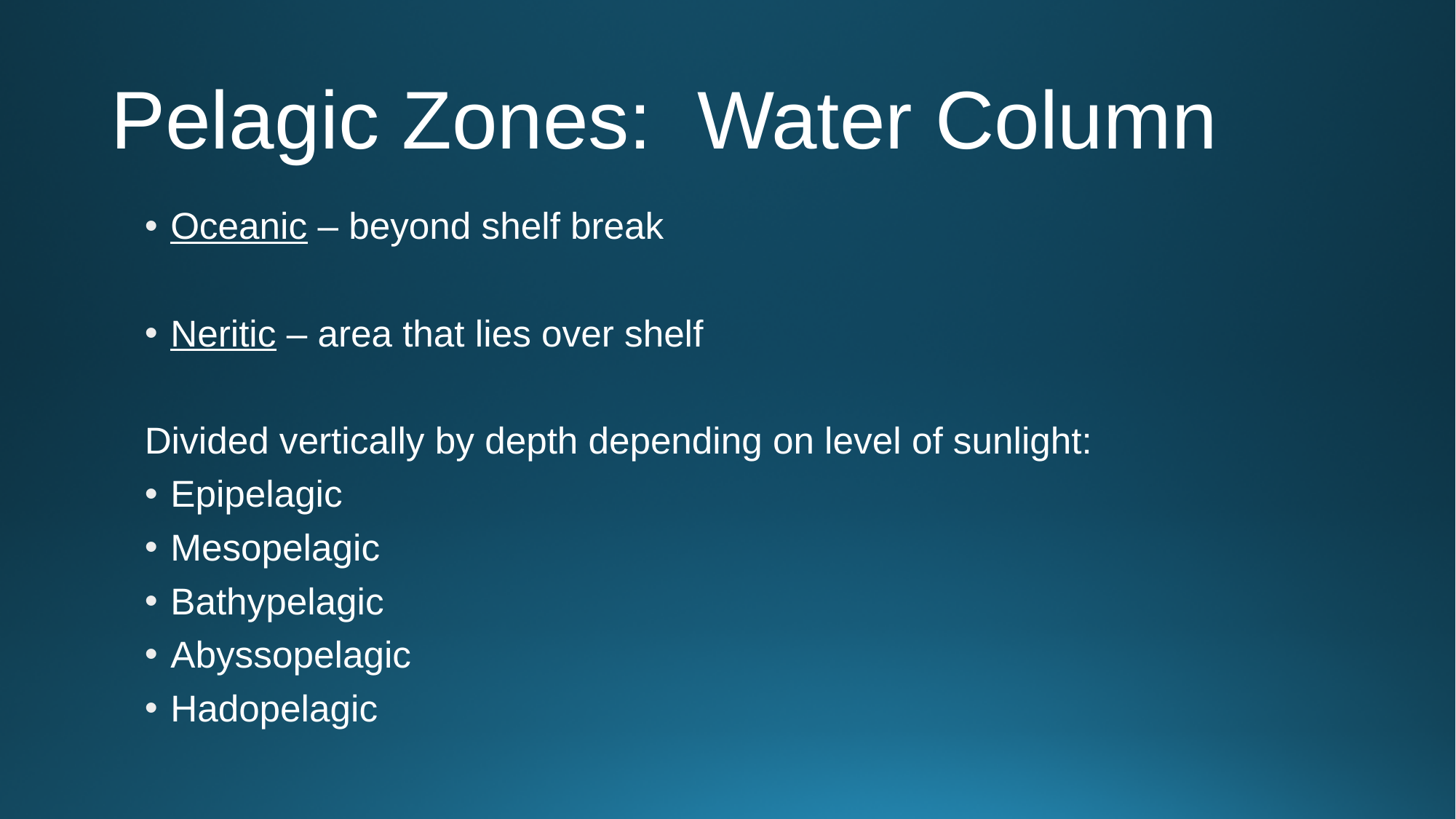

# Pelagic Zones:  Water Column
Oceanic – beyond shelf break

Neritic – area that lies over shelf

Divided vertically by depth depending on level of sunlight:
Epipelagic
Mesopelagic
Bathypelagic
Abyssopelagic
Hadopelagic